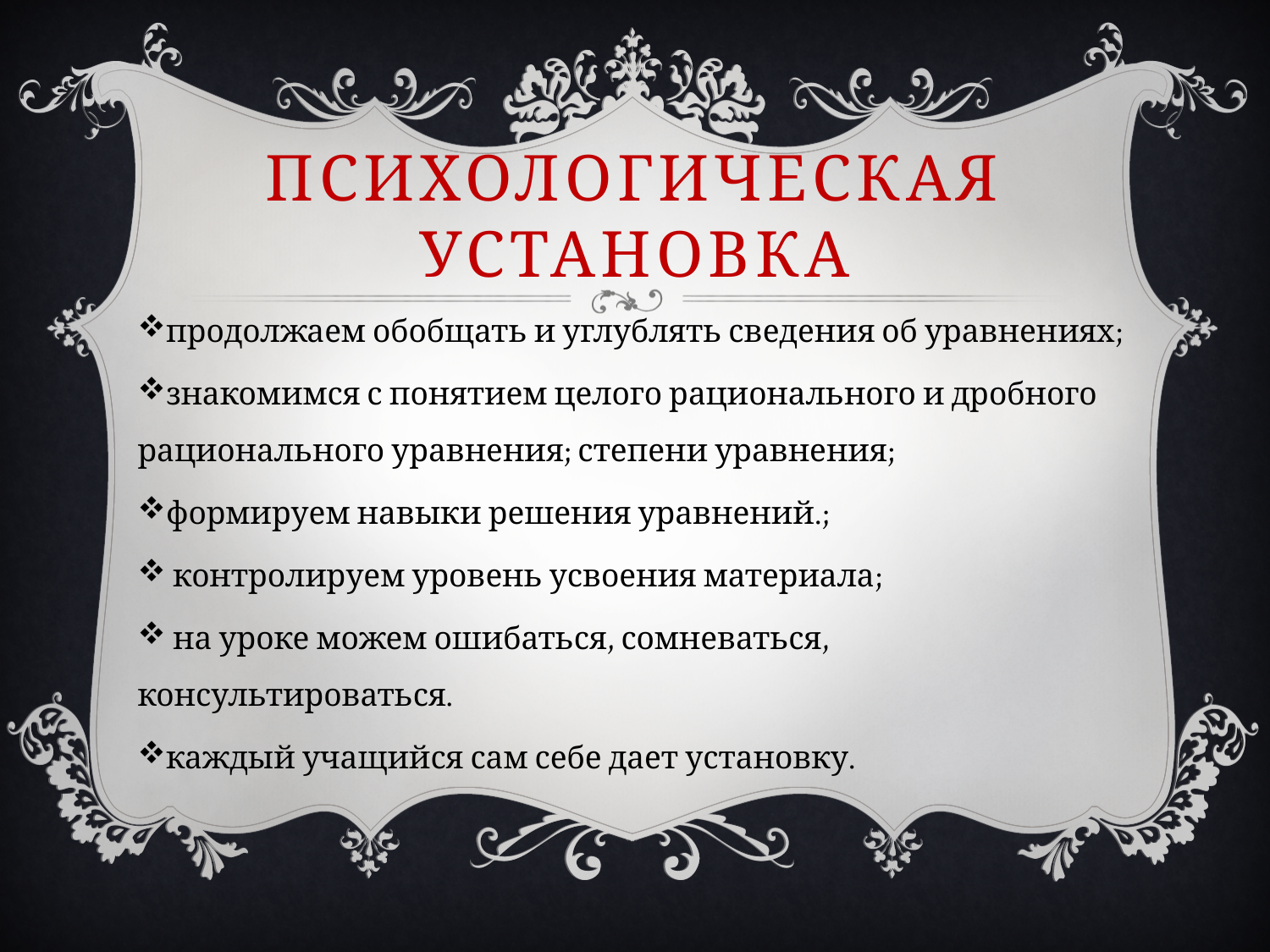

# Психологическая установка
продолжаем обобщать и углублять сведения об уравнениях;
знакомимся с понятием целого рационального и дробного рационального уравнения; степени уравнения;
формируем навыки решения уравнений.;
 контролируем уровень усвоения материала;
 на уроке можем ошибаться, сомневаться, консультироваться.
каждый учащийся сам себе дает установку.